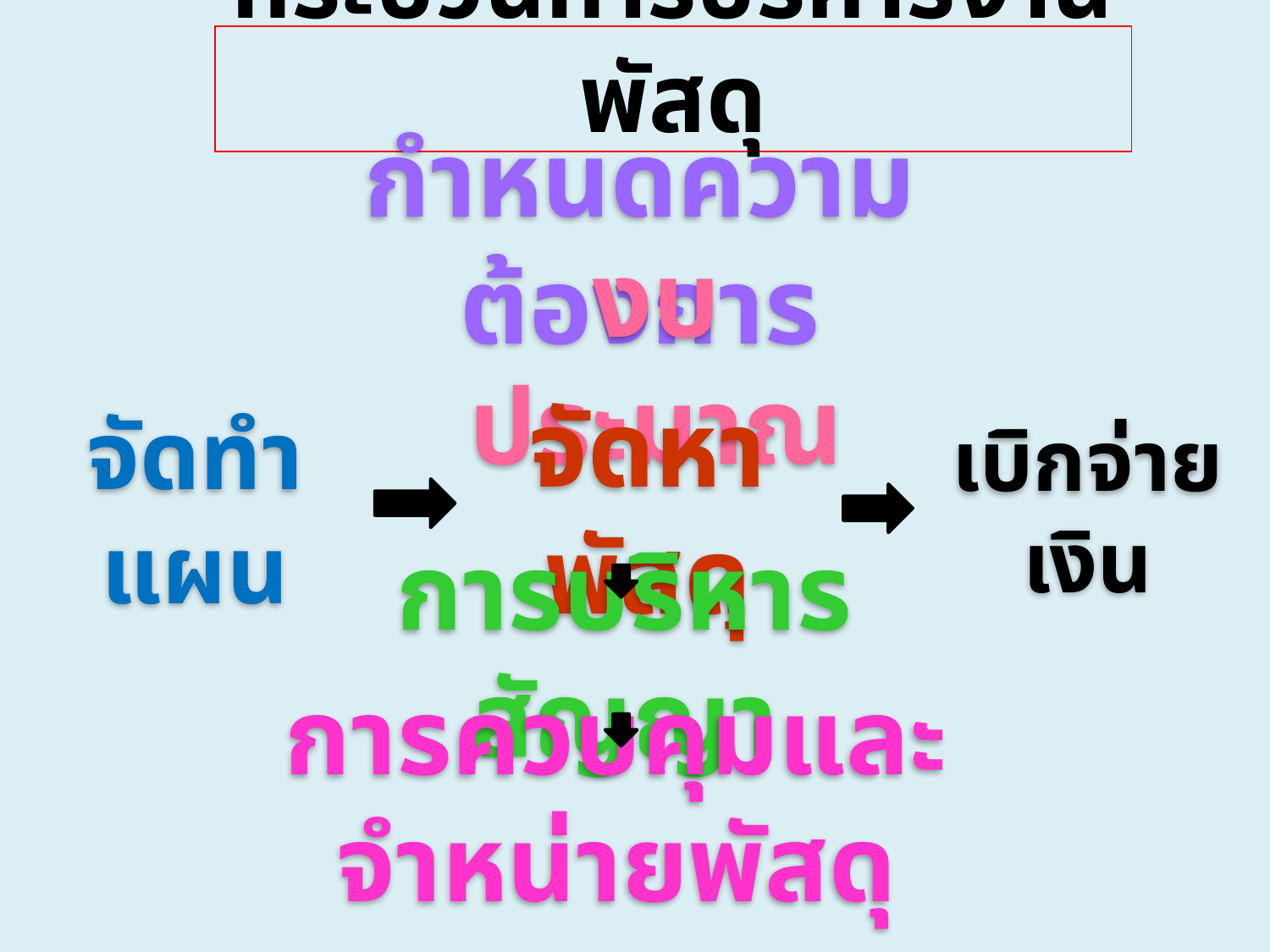

กระบวนการบริหารงานพัสดุ
กำหนดความต้องการ
งบประมาณ

จัดหาพัสดุ
จัดทำแผน
เบิกจ่ายเงิน

การบริหารสัญญา

การควบคุมและจำหน่ายพัสดุ